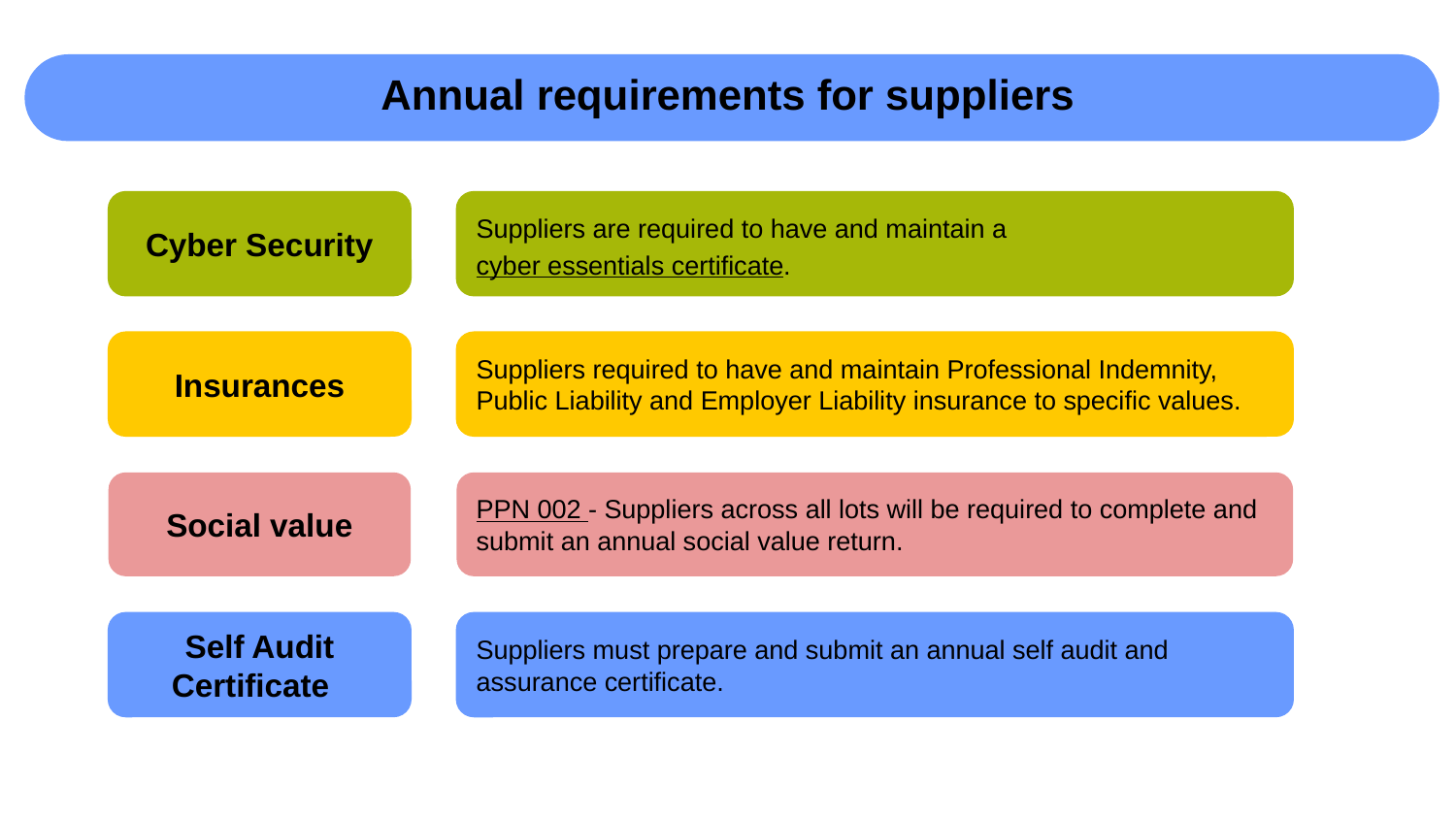

Annual requirements for suppliers
Cyber Security
Suppliers are required to have and maintain a cyber essentials certificate.
Insurances
Suppliers required to have and maintain Professional Indemnity, Public Liability and Employer Liability insurance to specific values.
Social value
PPN 002 - Suppliers across all lots will be required to complete and submit an annual social value return.

Self Audit Certificate
Suppliers must prepare and submit an annual self audit and assurance certificate.